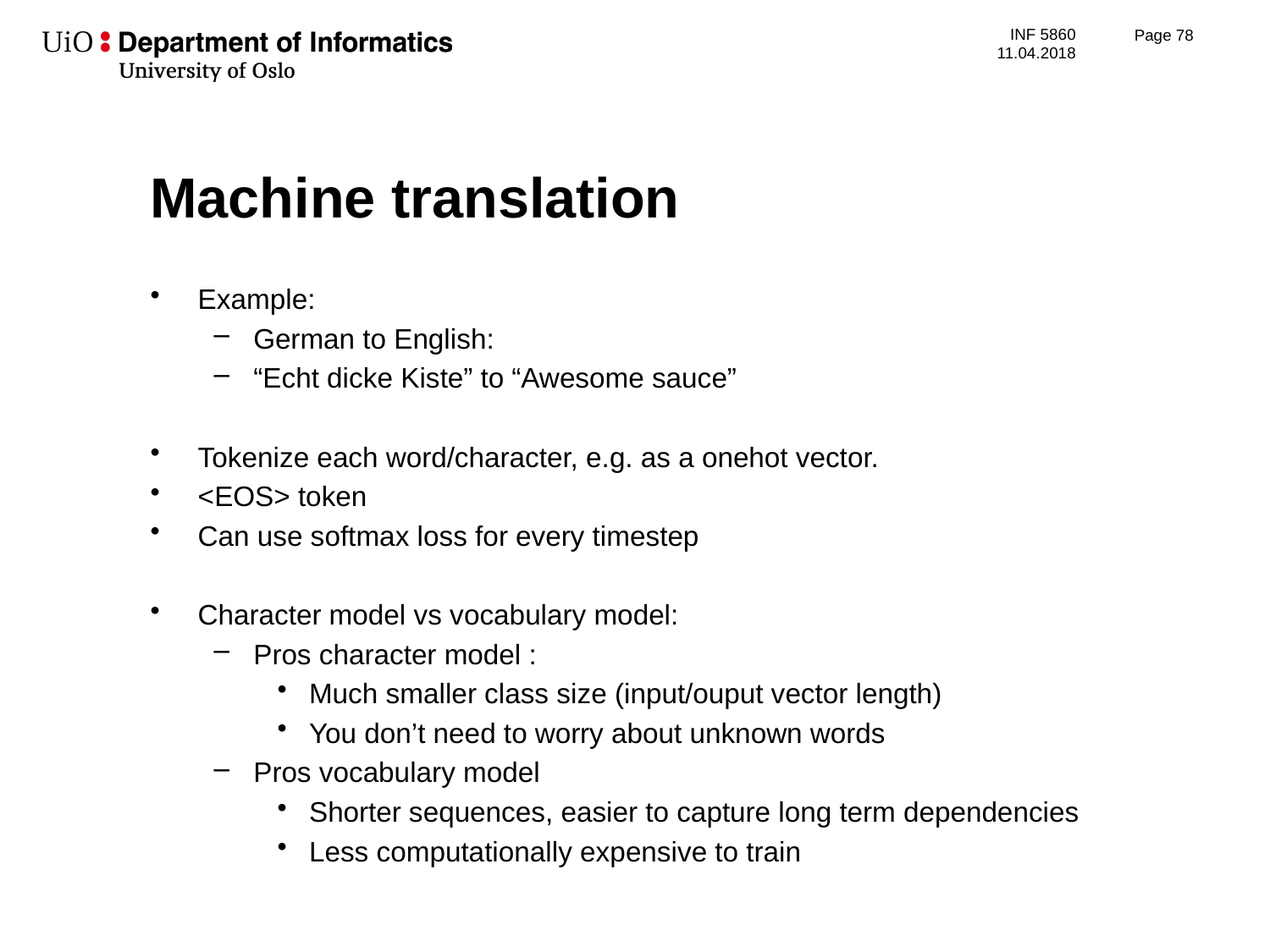

Page 78
# Machine translation
Example:
German to English:
“Echt dicke Kiste” to “Awesome sauce”

Tokenize each word/character, e.g. as a onehot vector.
<EOS> token
Can use softmax loss for every timestep

Character model vs vocabulary model:
Pros character model :
Much smaller class size (input/ouput vector length)
You don’t need to worry about unknown words
Pros vocabulary model
Shorter sequences, easier to capture long term dependencies
Less computationally expensive to train